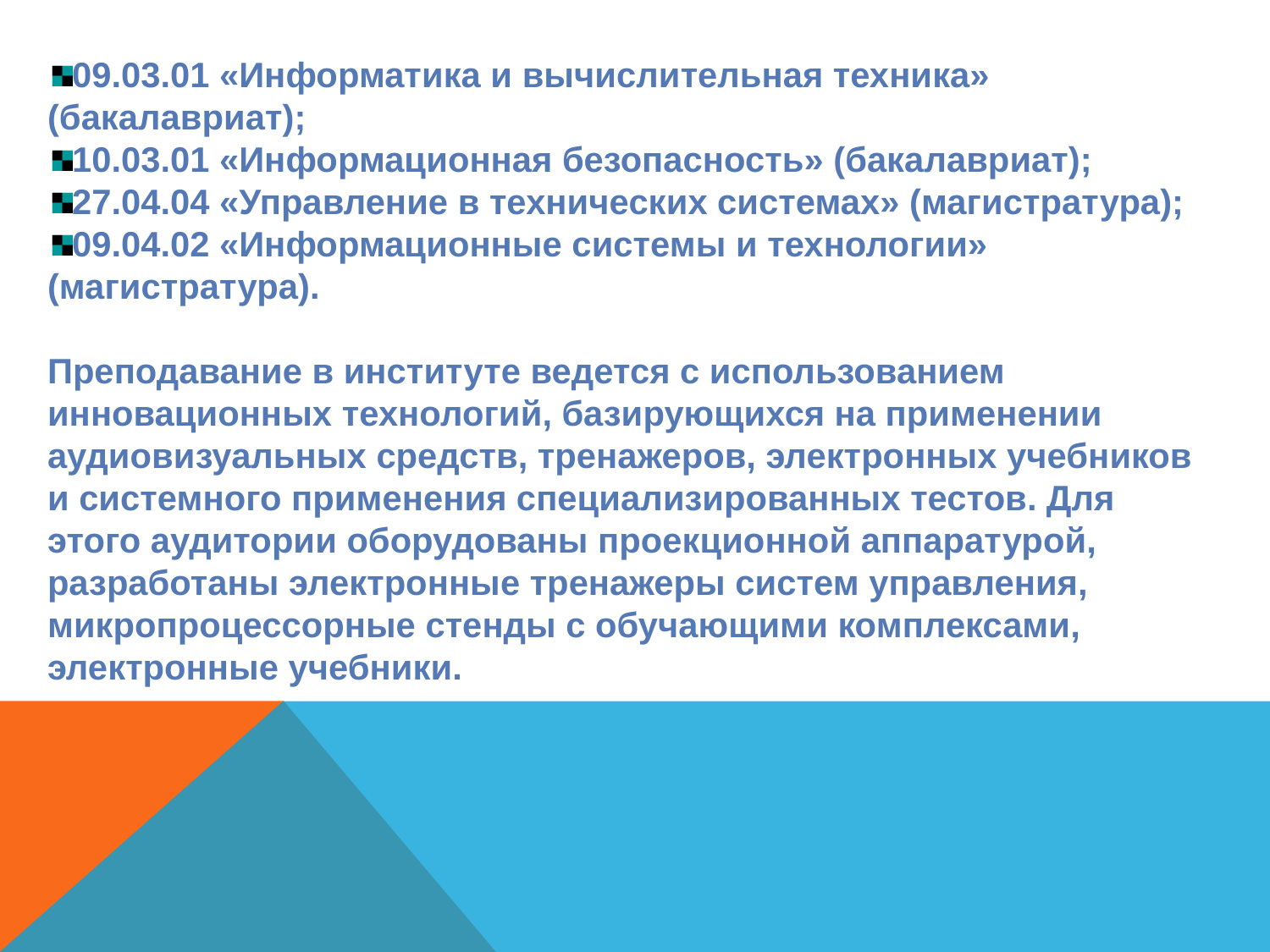

09.03.01 «Информатика и вычислительная техника» (бакалавриат);
10.03.01 «Информационная безопасность» (бакалавриат);
27.04.04 «Управление в технических системах» (магистратура);
09.04.02 «Информационные системы и технологии» (магистратура).

Преподавание в институте ведется с использованием инновационных технологий, базирующихся на применении аудиовизуальных средств, тренажеров, электронных учебников и системного применения специализированных тестов. Для этого аудитории оборудованы проекционной аппаратурой, разработаны электронные тренажеры систем управления, микропроцессорные стенды с обучающими комплексами, электронные учебники.